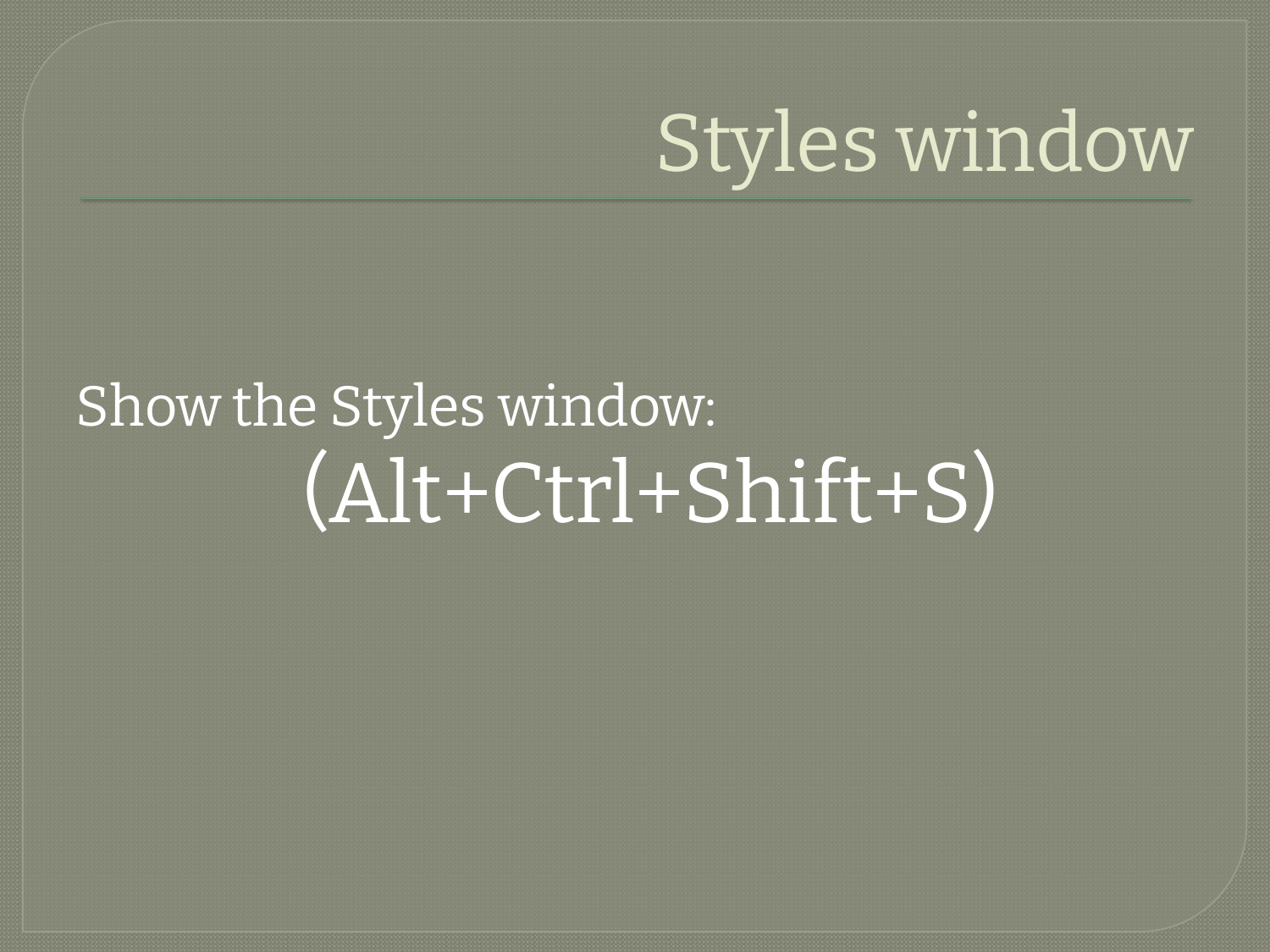

# Styles window

Show the Styles window:
(Alt+Ctrl+Shift+S)